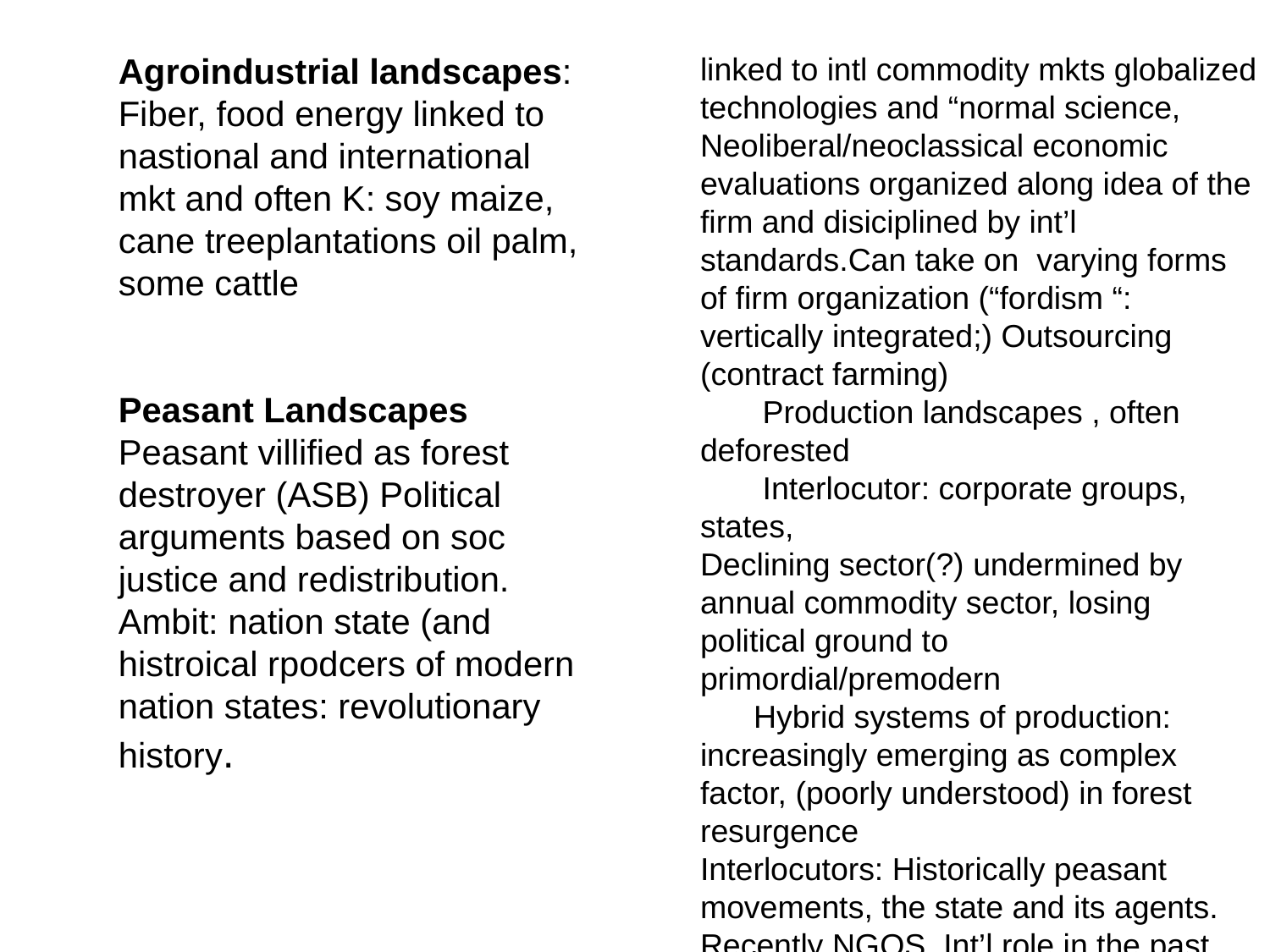

Agroindustrial landscapes: Fiber, food energy linked to nastional and international mkt and often K: soy maize, cane treeplantations oil palm, some cattle

Peasant Landscapes  Peasant villified as forest destroyer (ASB) Political arguments based on soc justice and redistribution. Ambit: nation state (and histroical rpodcers of modern nation states: revolutionary history.

linked to intl commodity mkts globalized technologies and “normal science, Neoliberal/neoclassical economic evaluations organized along idea of the firm and disiciplined by int’l standards.Can take on  varying forms of firm organization (“fordism “: vertically integrated;) Outsourcing (contract farming)
       Production landscapes , often deforested
       Interlocutor: corporate groups, states,
Declining sector(?) undermined by annual commodity sector, losing political ground to primordial/premodern
      Hybrid systems of production: increasingly emerging as complex  factor, (poorly understood) in forest resurgence
Interlocutors: Historically peasant movements, the state and its agents. Recently NGOS. Int’l role in the past.